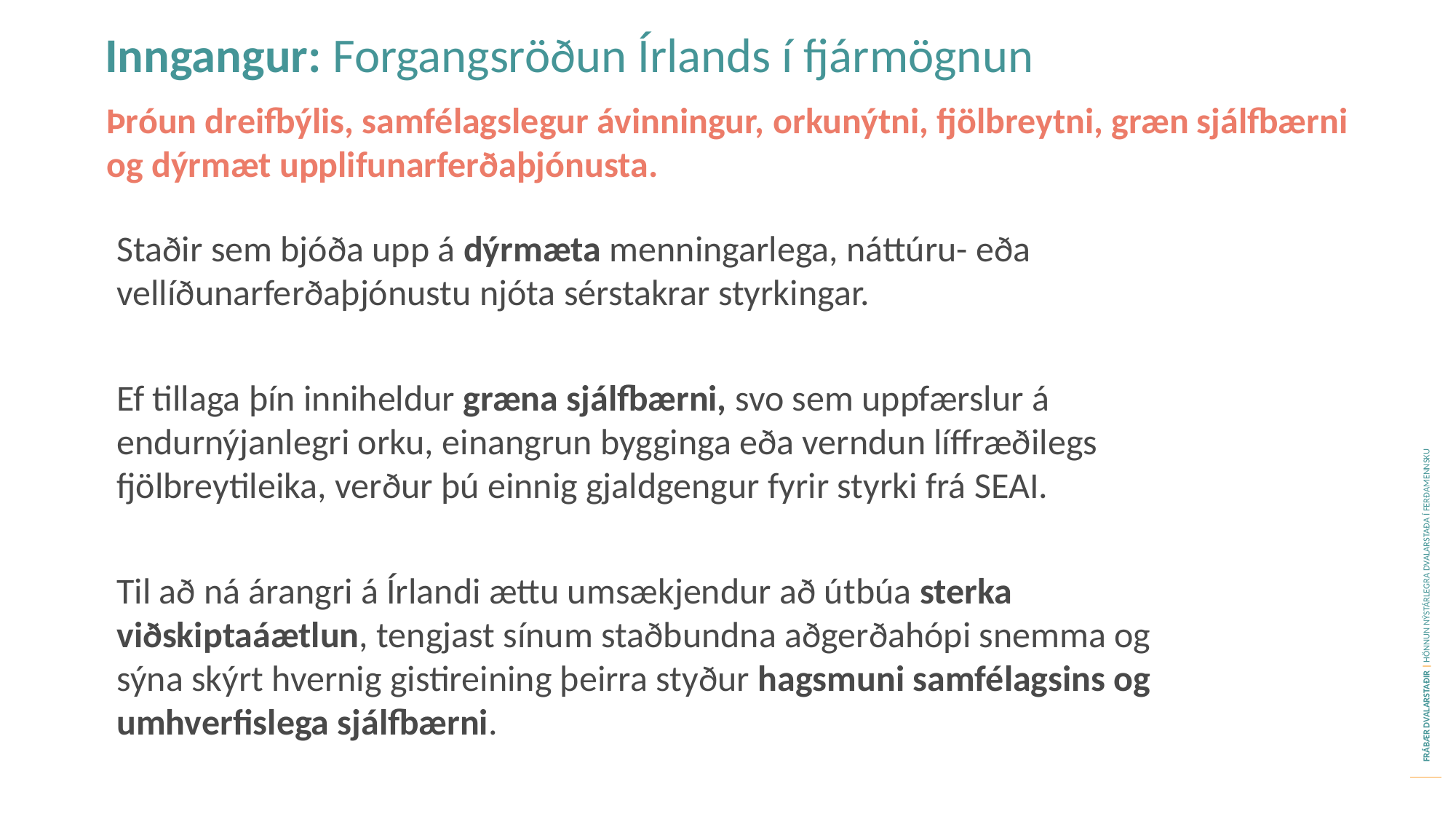

Inngangur: Forgangsröðun Írlands í fjármögnun

Þróun dreifbýlis, samfélagslegur ávinningur, orkunýtni, fjölbreytni, græn sjálfbærni og dýrmæt upplifunarferðaþjónusta.
Staðir sem bjóða upp á dýrmæta menningarlega, náttúru- eða vellíðunarferðaþjónustu njóta sérstakrar styrkingar.

Ef tillaga þín inniheldur græna sjálfbærni, svo sem uppfærslur á endurnýjanlegri orku, einangrun bygginga eða verndun líffræðilegs fjölbreytileika, verður þú einnig gjaldgengur fyrir styrki frá SEAI.

Til að ná árangri á Írlandi ættu umsækjendur að útbúa sterka viðskiptaáætlun, tengjast sínum staðbundna aðgerðahópi snemma og sýna skýrt hvernig gistireining þeirra styður hagsmuni samfélagsins og umhverfislega sjálfbærni.